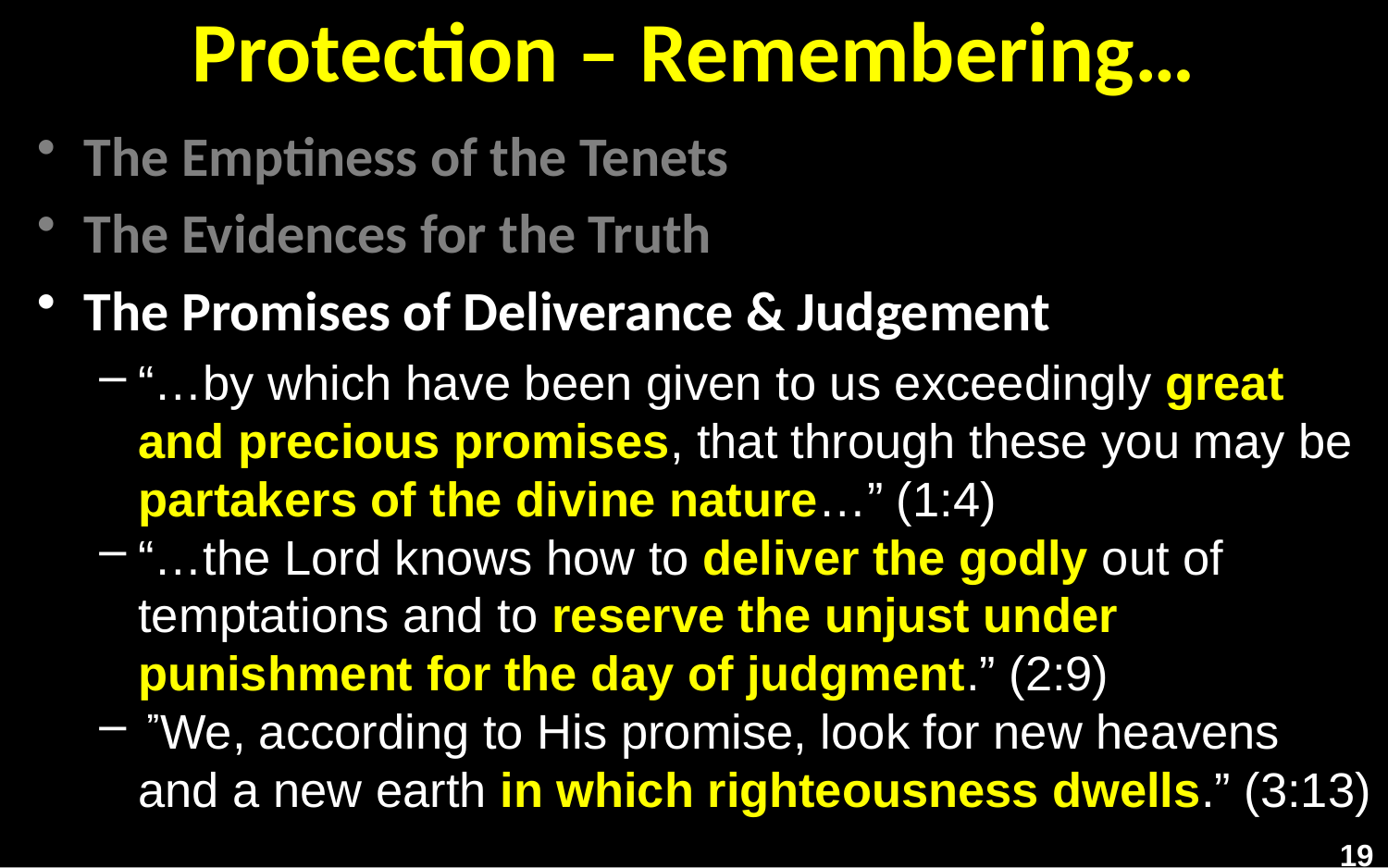

# Protection – Remembering…
The Emptiness of the Tenets
The Evidences for the Truth
The Promises of Deliverance & Judgement
“…by which have been given to us exceedingly great and precious promises, that through these you may be partakers of the divine nature…” (1:4)
“…the Lord knows how to deliver the godly out of temptations and to reserve the unjust under punishment for the day of judgment.” (2:9)
 ”We, according to His promise, look for new heavens and a new earth in which righteousness dwells.” (3:13)
19